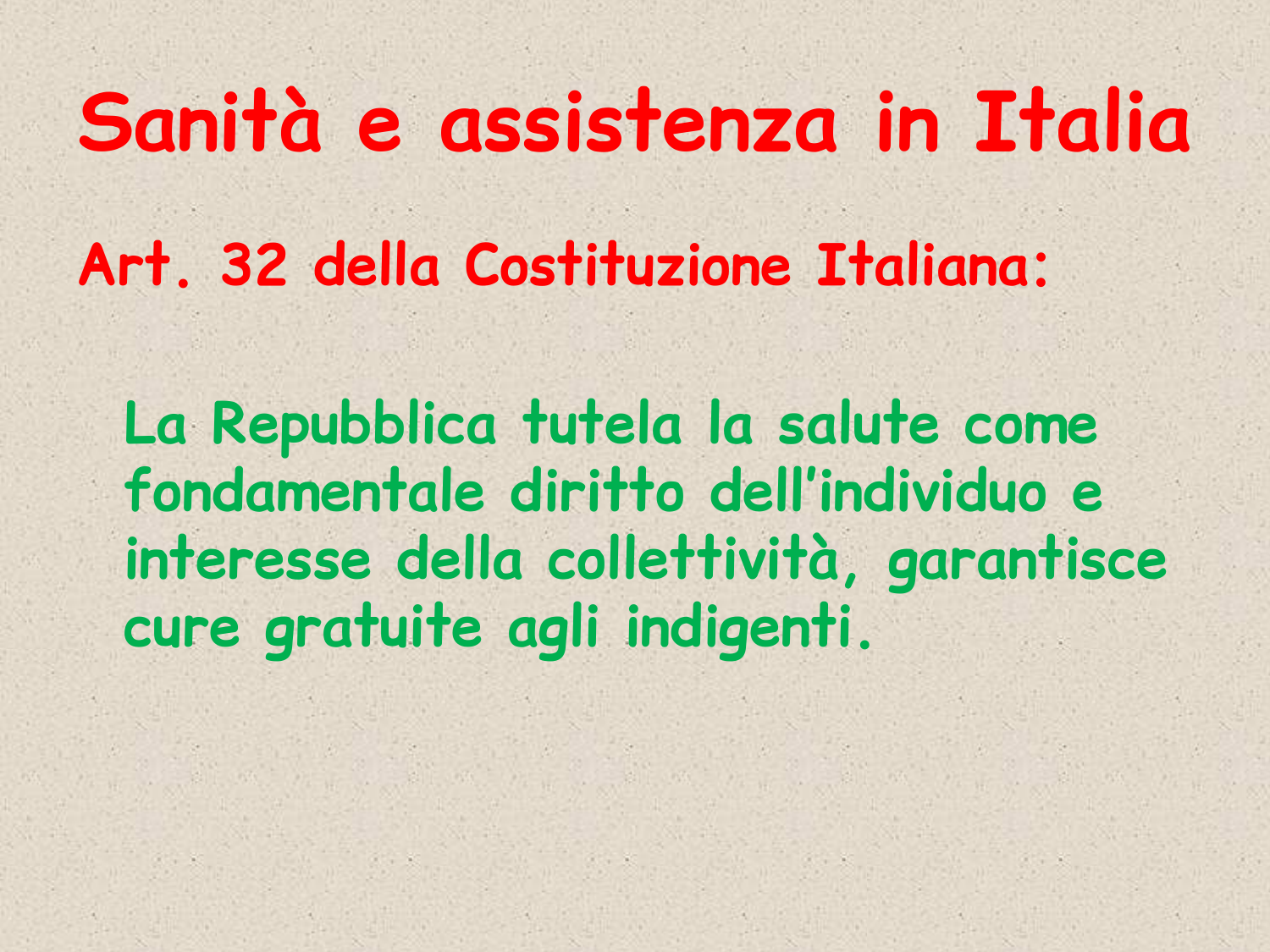

# Sanità e assistenza in Italia
Art. 32 della Costituzione Italiana:

  La Repubblica tutela la salute come fondamentale diritto dell’individuo e interesse della collettività, garantisce cure gratuite agli indigenti.